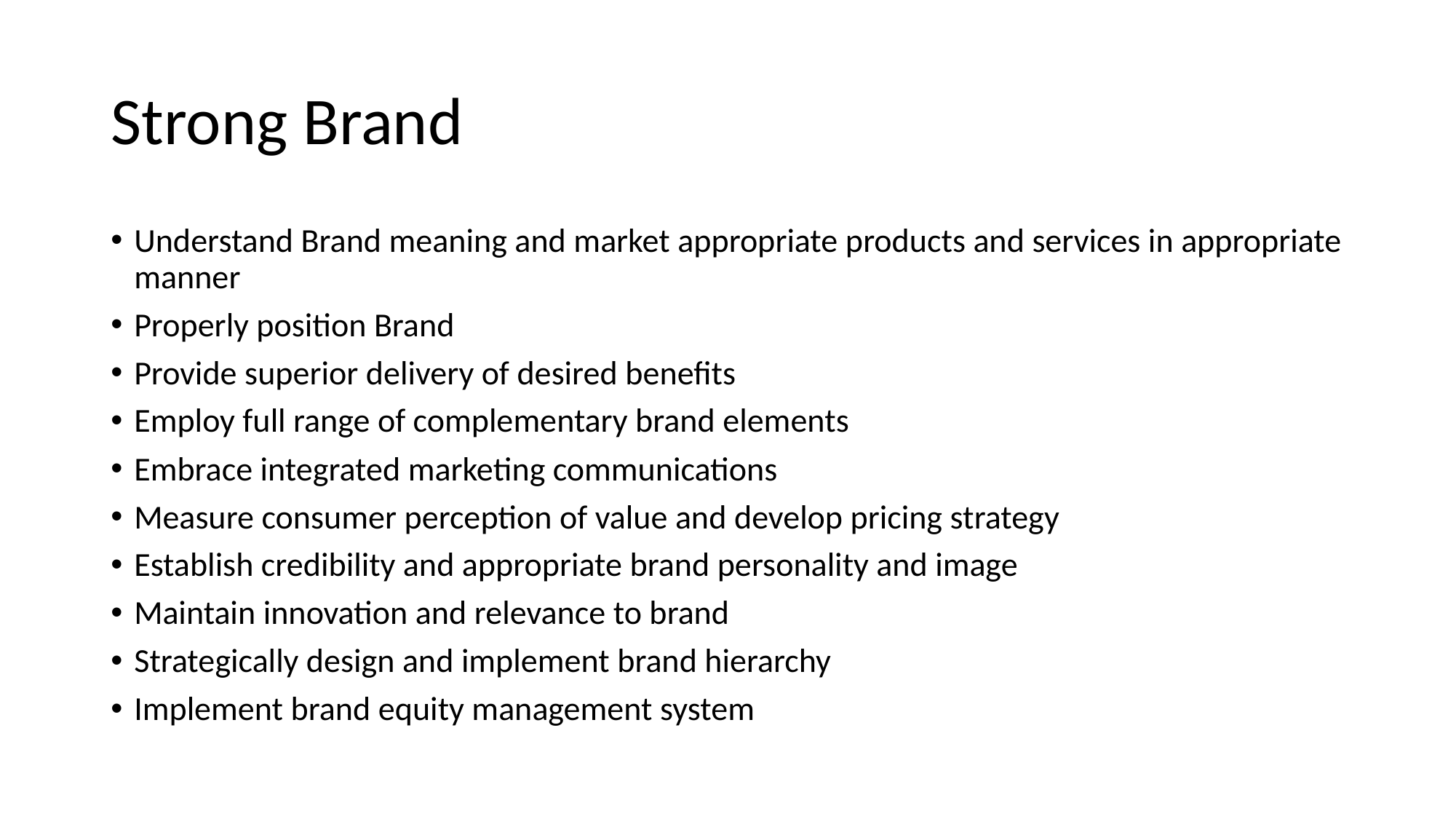

# Strong Brand
Understand Brand meaning and market appropriate products and services in appropriate manner
Properly position Brand
Provide superior delivery of desired benefits
Employ full range of complementary brand elements
Embrace integrated marketing communications
Measure consumer perception of value and develop pricing strategy
Establish credibility and appropriate brand personality and image
Maintain innovation and relevance to brand
Strategically design and implement brand hierarchy
Implement brand equity management system